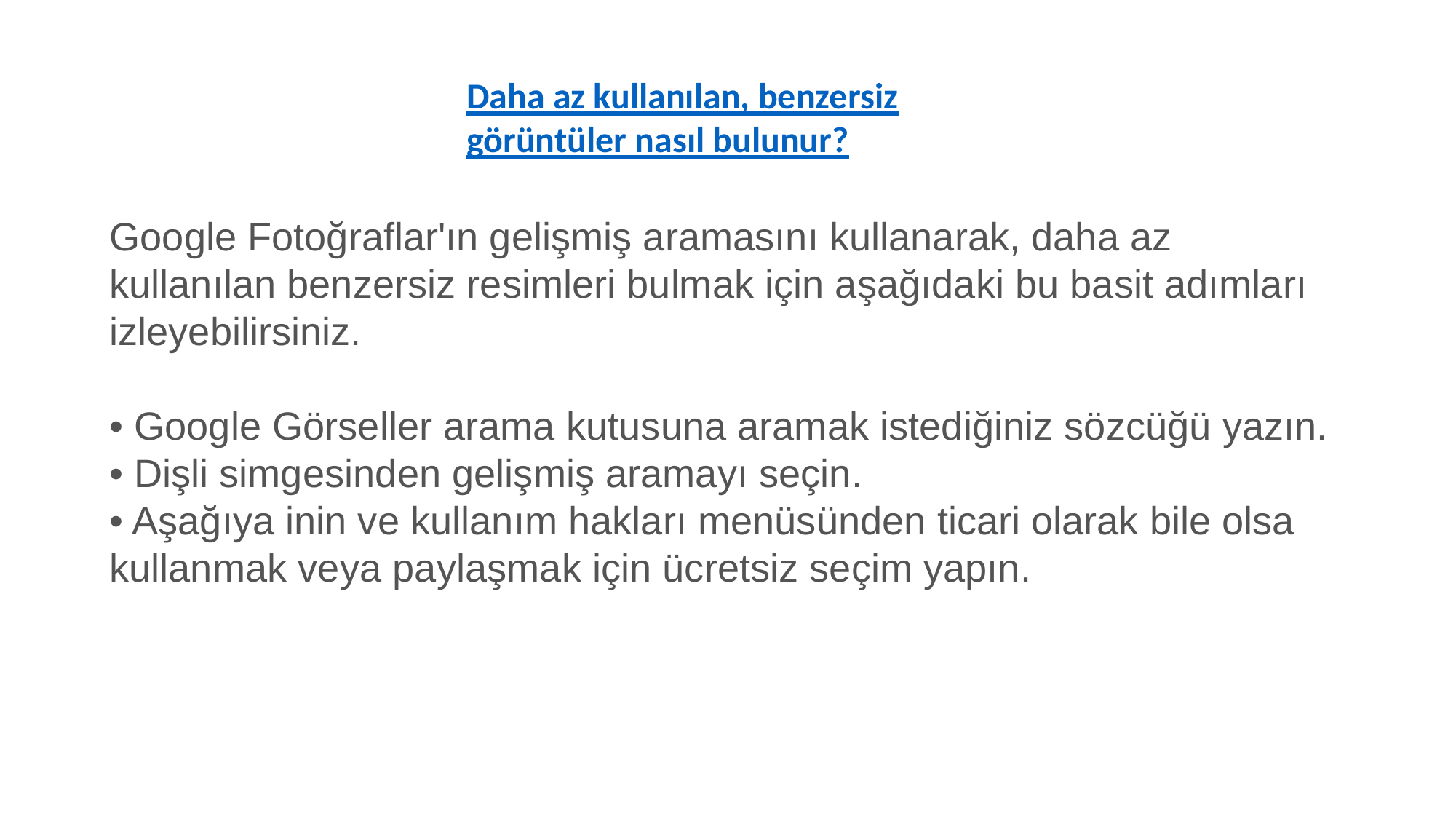

# Daha az kullanılan, benzersiz görüntüler nasıl bulunur?
Google Fotoğraflar'ın gelişmiş aramasını kullanarak, daha az kullanılan benzersiz resimleri bulmak için aşağıdaki bu basit adımları izleyebilirsiniz.
• Google Görseller arama kutusuna aramak istediğiniz sözcüğü yazın.
• Dişli simgesinden gelişmiş aramayı seçin.
• Aşağıya inin ve kullanım hakları menüsünden ticari olarak bile olsa kullanmak veya paylaşmak için ücretsiz seçim yapın.